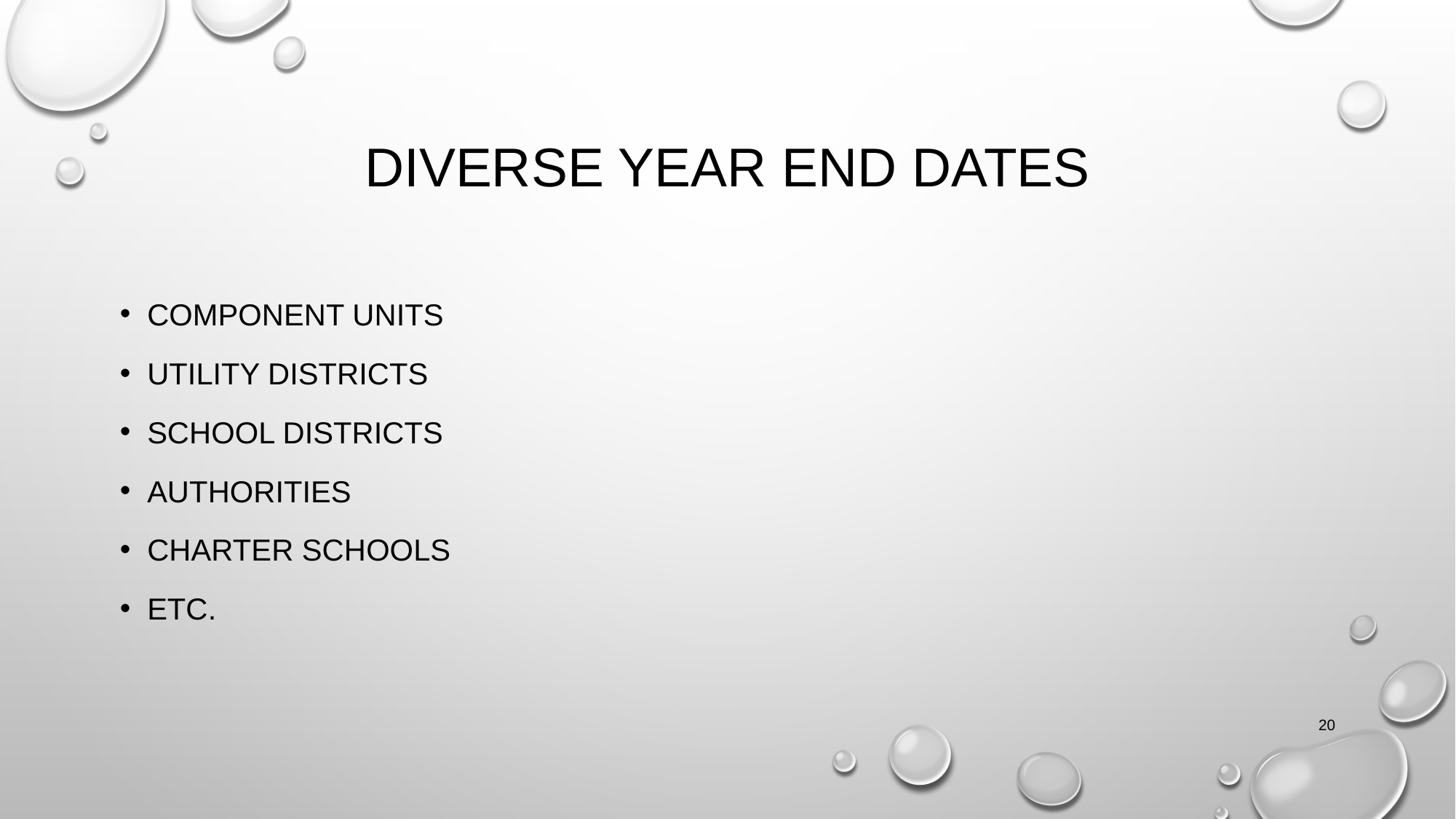

# Diverse year end dates
Component units
Utility Districts
School Districts
Authorities
Charter Schools
ETC.
20